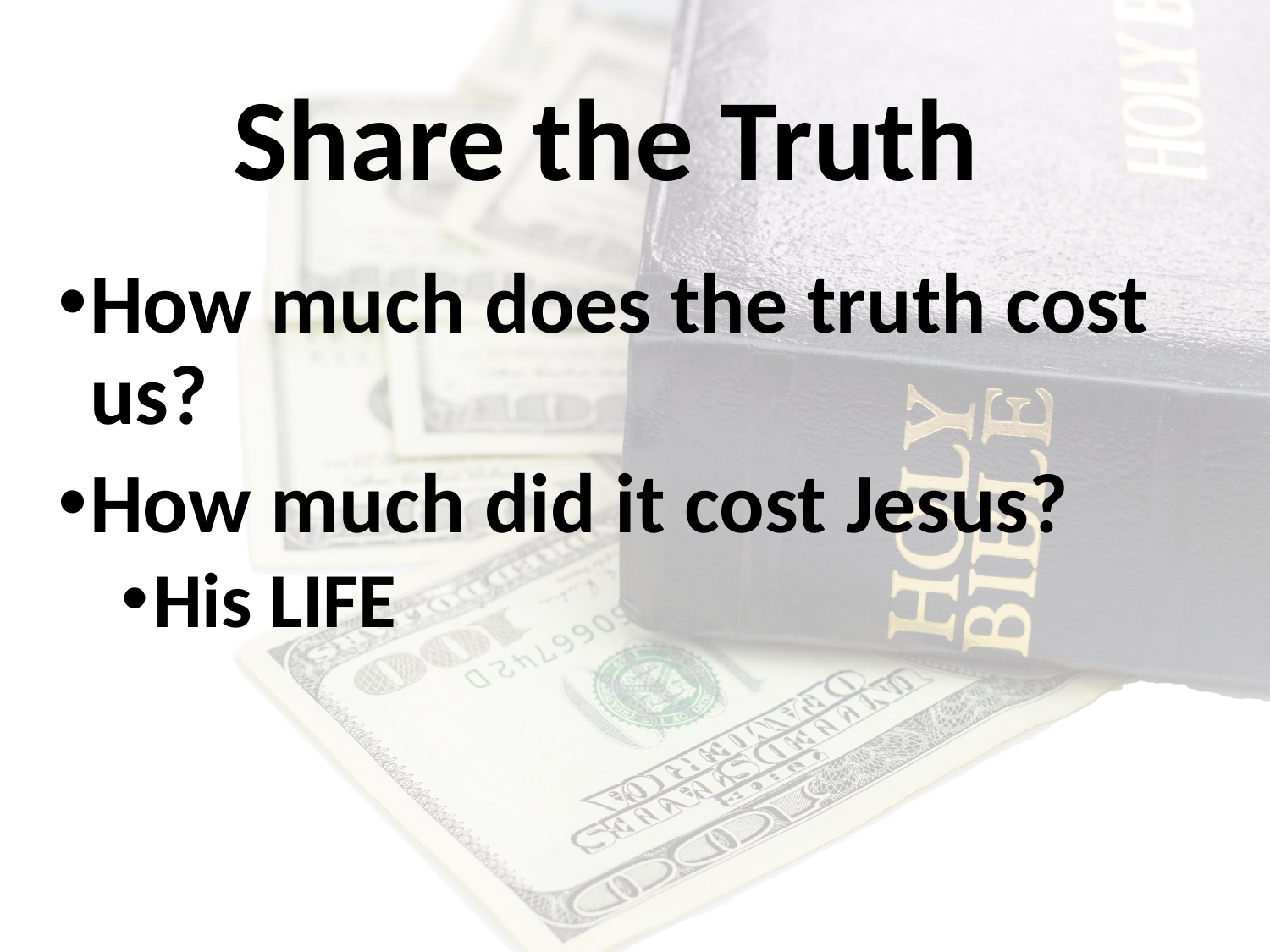

# Share the Truth
How much does the truth cost us?
How much did it cost Jesus?
His LIFE